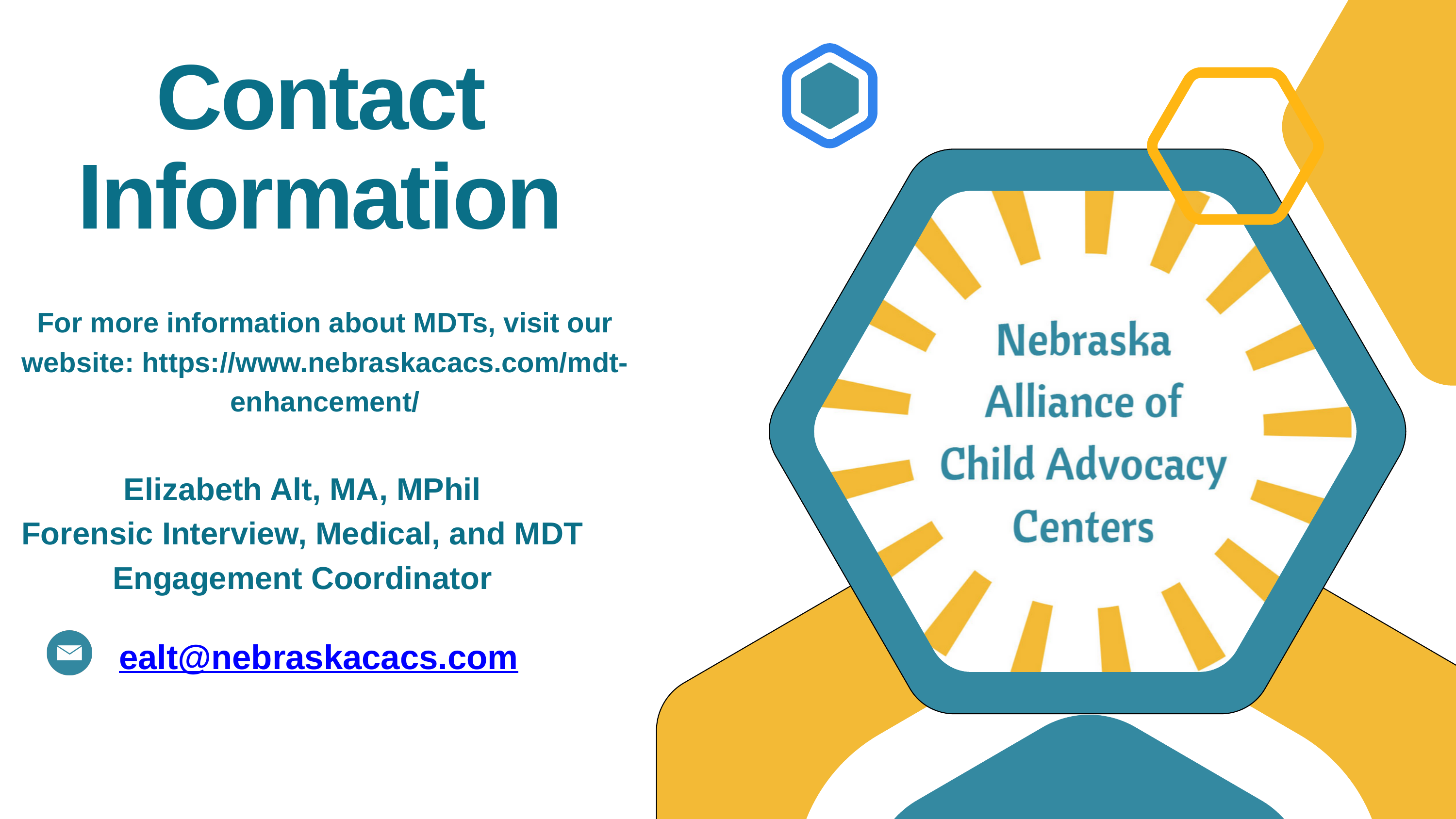

Contact Information

For more information about MDTs, visit our website: https://www.nebraskacacs.com/mdt-enhancement/

Elizabeth Alt, MA, MPhil
Forensic Interview, Medical, and MDT Engagement Coordinator

ealt@nebraskacacs.com